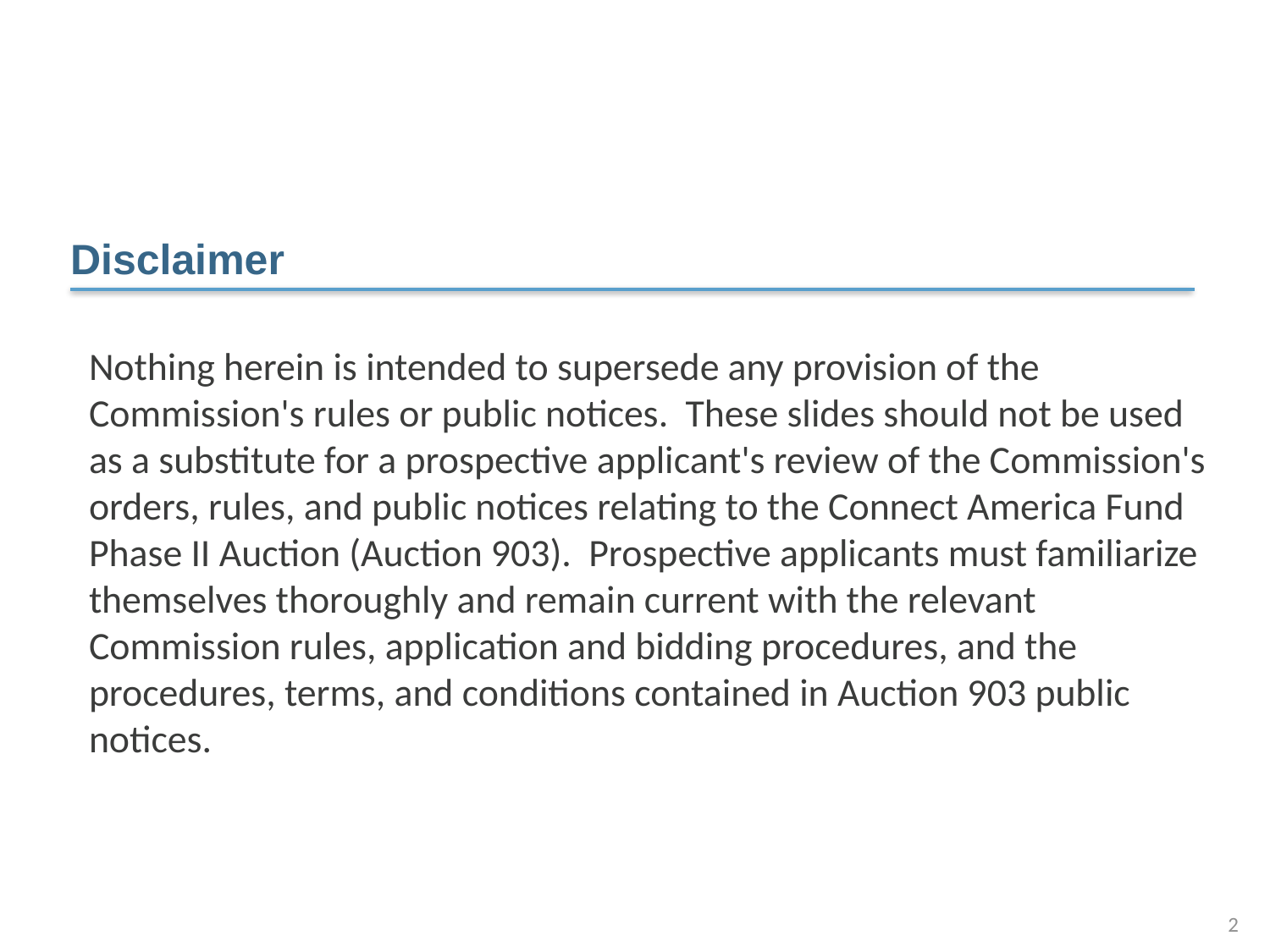

Disclaimer
Nothing herein is intended to supersede any provision of the Commission's rules or public notices.  These slides should not be used as a substitute for a prospective applicant's review of the Commission's orders, rules, and public notices relating to the Connect America Fund Phase II Auction (Auction 903).  Prospective applicants must familiarize themselves thoroughly and remain current with the relevant Commission rules, application and bidding procedures, and the procedures, terms, and conditions contained in Auction 903 public notices.
2